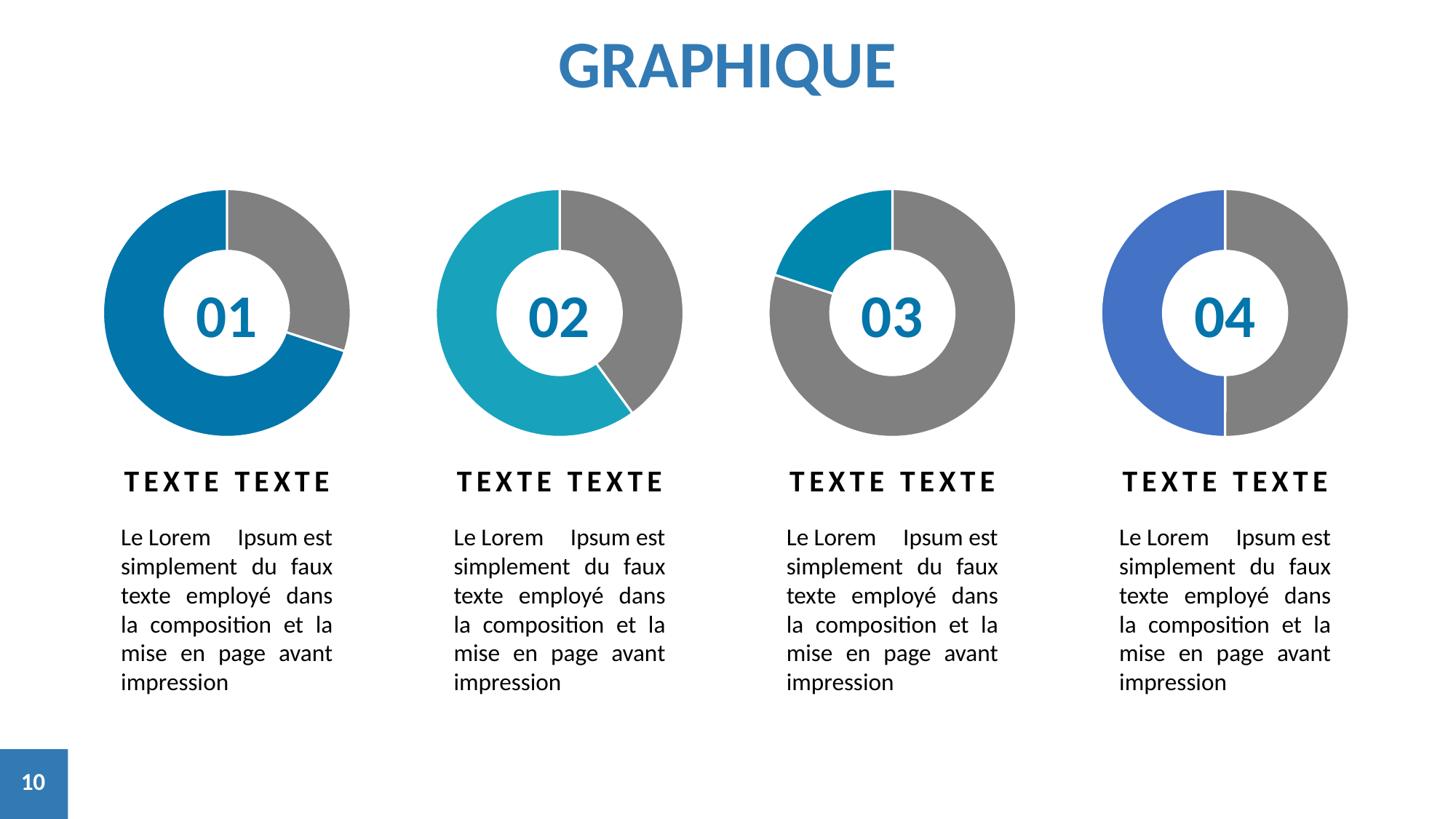

GRAPHIQUE

### Chart

| Category | Ventes |
|---|---|
| 1er trim. | None |
| 2e trim. | None |
| 3e trim. | 30.0 |
| 4e trim. | 70.0 |
01
TEXTE TEXTE
Le Lorem Ipsum est simplement du faux texte employé dans la composition et la mise en page avant impression

### Chart

| Category | Ventes |
|---|---|
| 1er trim. | None |
| 2e trim. | None |
| 3e trim. | 40.0 |
| 4e trim. | 60.0 |
02
TEXTE TEXTE
Le Lorem Ipsum est simplement du faux texte employé dans la composition et la mise en page avant impression

### Chart

| Category | Ventes |
|---|---|
| 1er trim. | None |
| 2e trim. | None |
| 3e trim. | 80.0 |
| 4e trim. | 20.0 |
03
TEXTE TEXTE
Le Lorem Ipsum est simplement du faux texte employé dans la composition et la mise en page avant impression

### Chart

| Category | Ventes |
|---|---|
| 1er trim. | None |
| 2e trim. | None |
| 3e trim. | 50.0 |
| 4e trim. | 50.0 |
04
TEXTE TEXTE
Le Lorem Ipsum est simplement du faux texte employé dans la composition et la mise en page avant impression

10